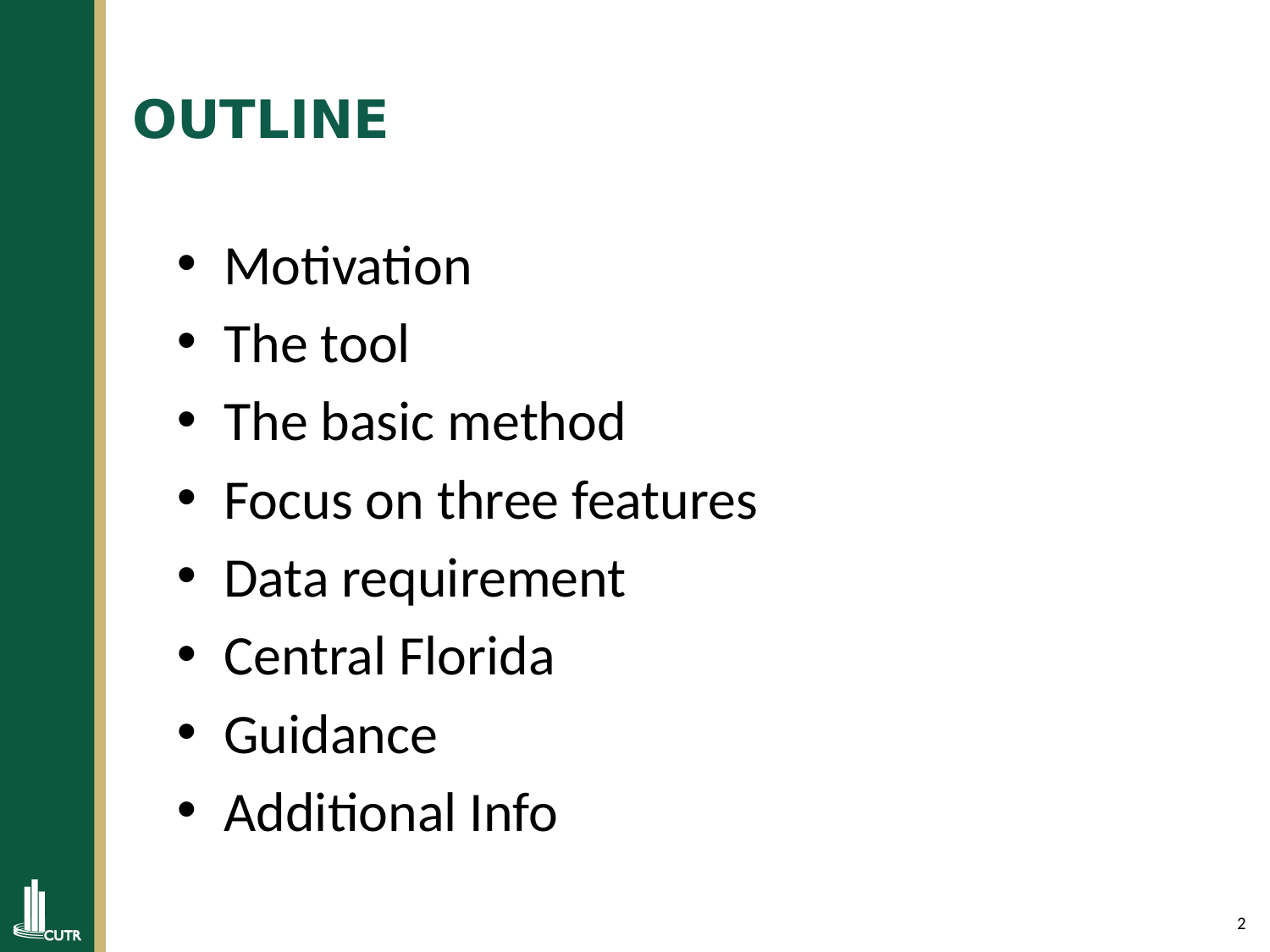

# OUTLINE
Motivation
The tool
The basic method
Focus on three features
Data requirement
Central Florida
Guidance
Additional Info